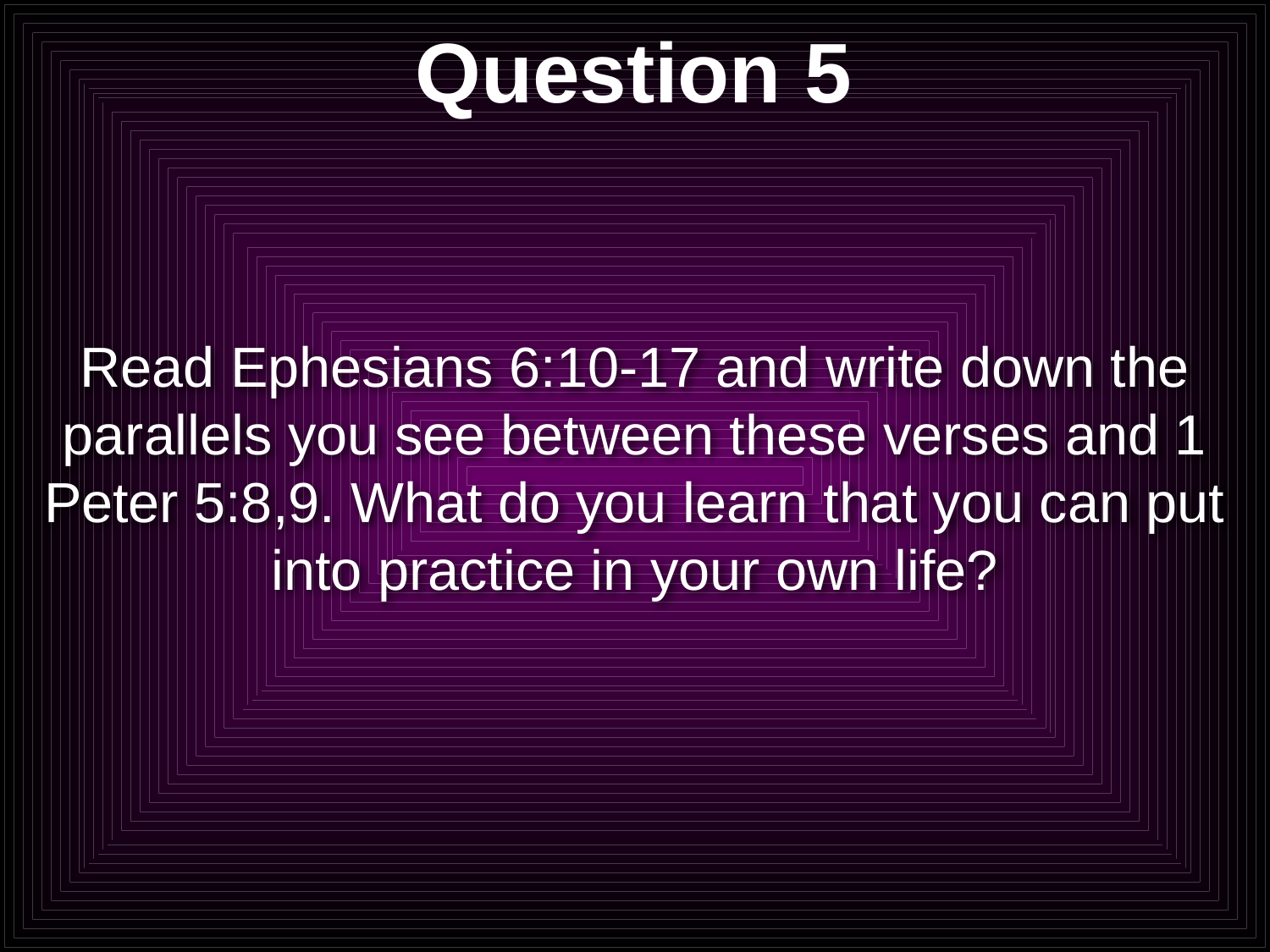

# Question 5
Read Ephesians 6:10-17 and write down the parallels you see between these verses and 1 Peter 5:8,9. What do you learn that you can put into practice in your own life?